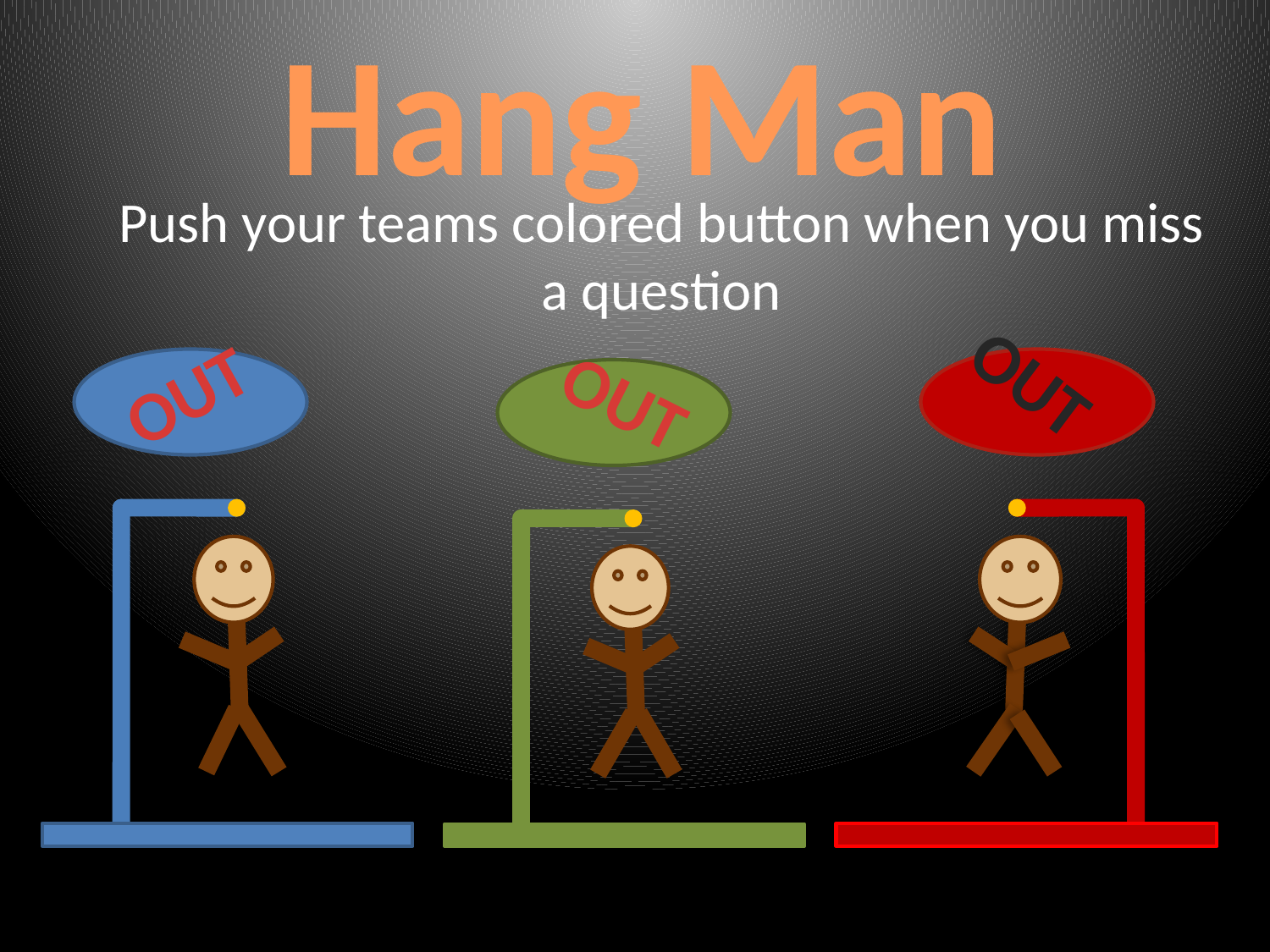

Hang Man
Push your teams colored button when you miss a question
OUT
OUT

OUT